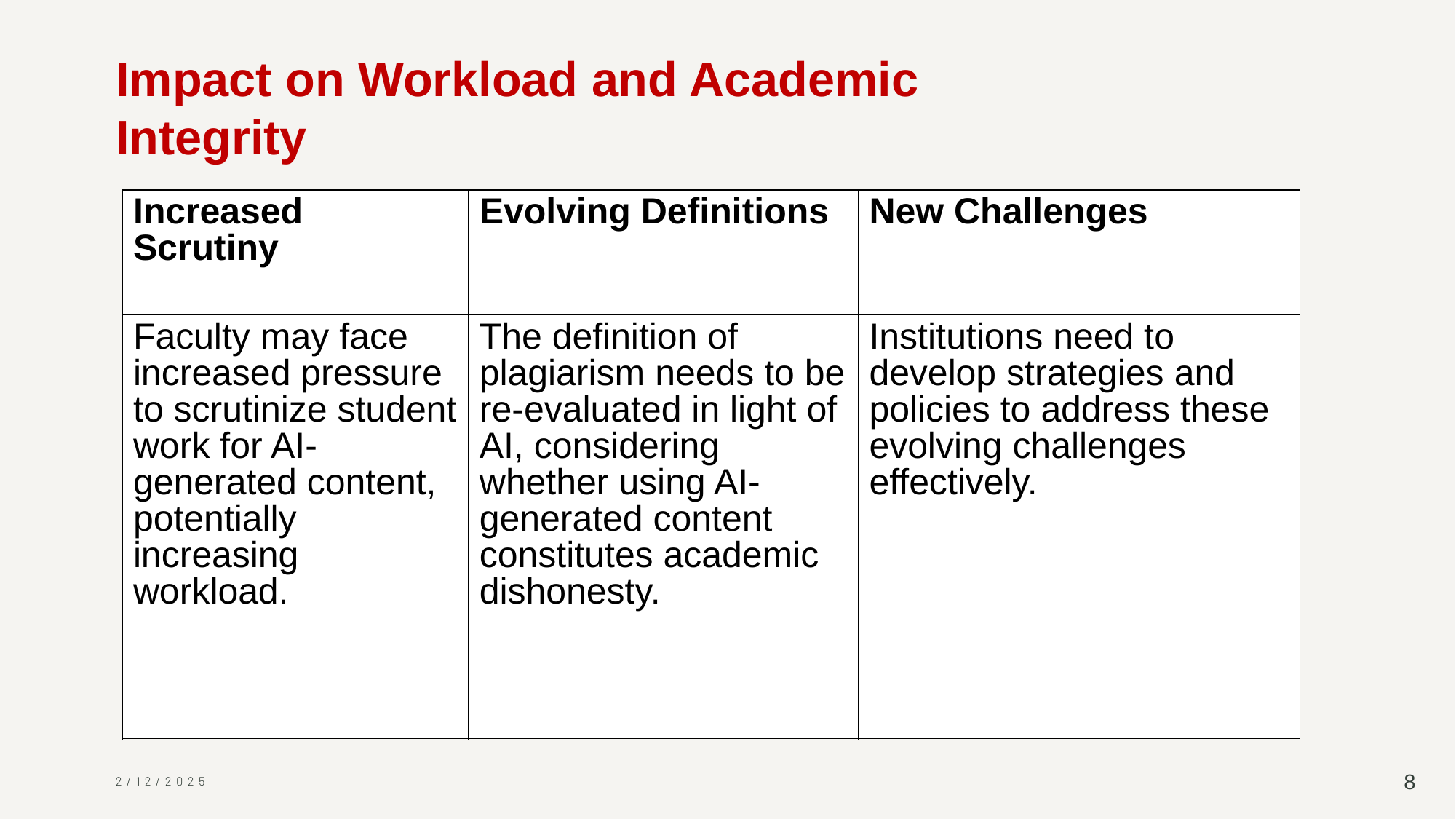

# Impact on Workload and Academic Integrity
| Increased Scrutiny | Evolving Definitions | New Challenges |
| --- | --- | --- |
| Faculty may face increased pressure to scrutinize student work for AI-generated content, potentially increasing workload. | The definition of plagiarism needs to be re-evaluated in light of AI, considering whether using AI-generated content constitutes academic dishonesty. | Institutions need to develop strategies and policies to address these evolving challenges effectively. |
2/12/2025

8